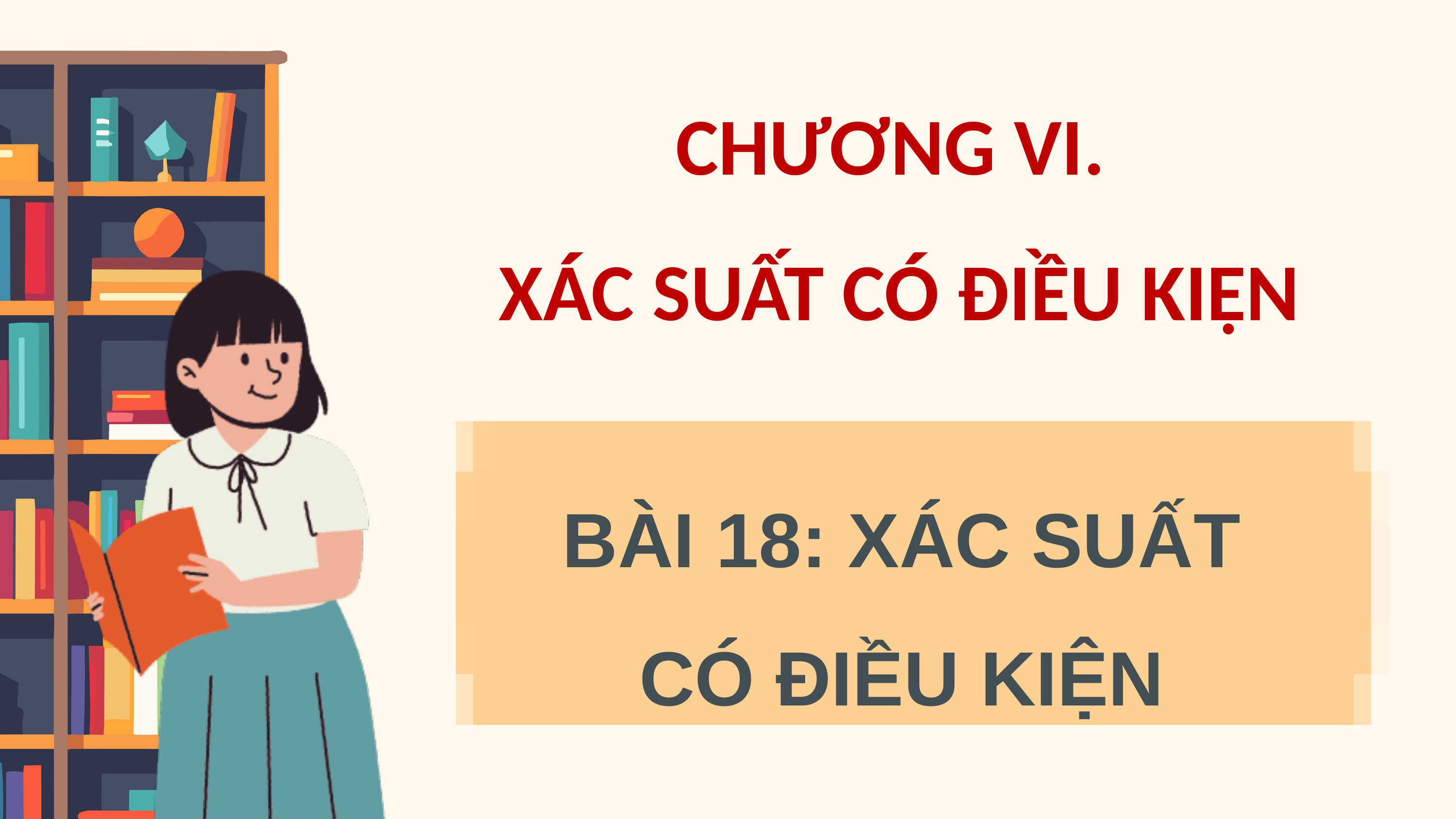

CHƯƠNG VI.
XÁC SUẤT CÓ ĐIỀU KIỆN

BÀI 18: XÁC SUẤT
CÓ ĐIỀU KIỆN